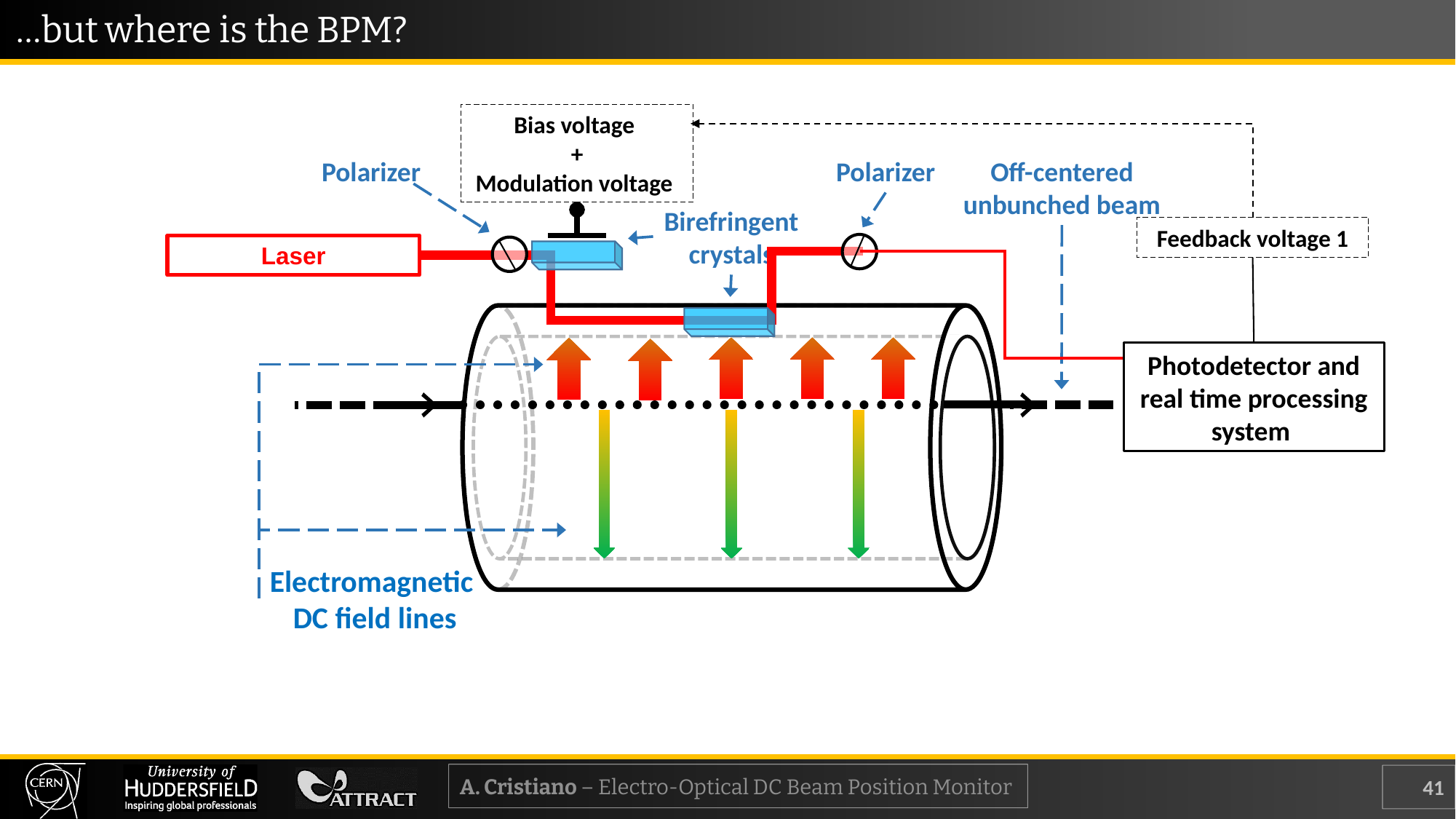

…but where is the BPM?
Bias voltage
+
Modulation voltage
Off-centered unbunched beam
Polarizer
Polarizer

Birefringent
crystals
Feedback voltage 1

Laser

Photodetector and real time processing system

Electromagnetic
 DC field lines
A. Cristiano – Electro-Optical DC Beam Position Monitor
41